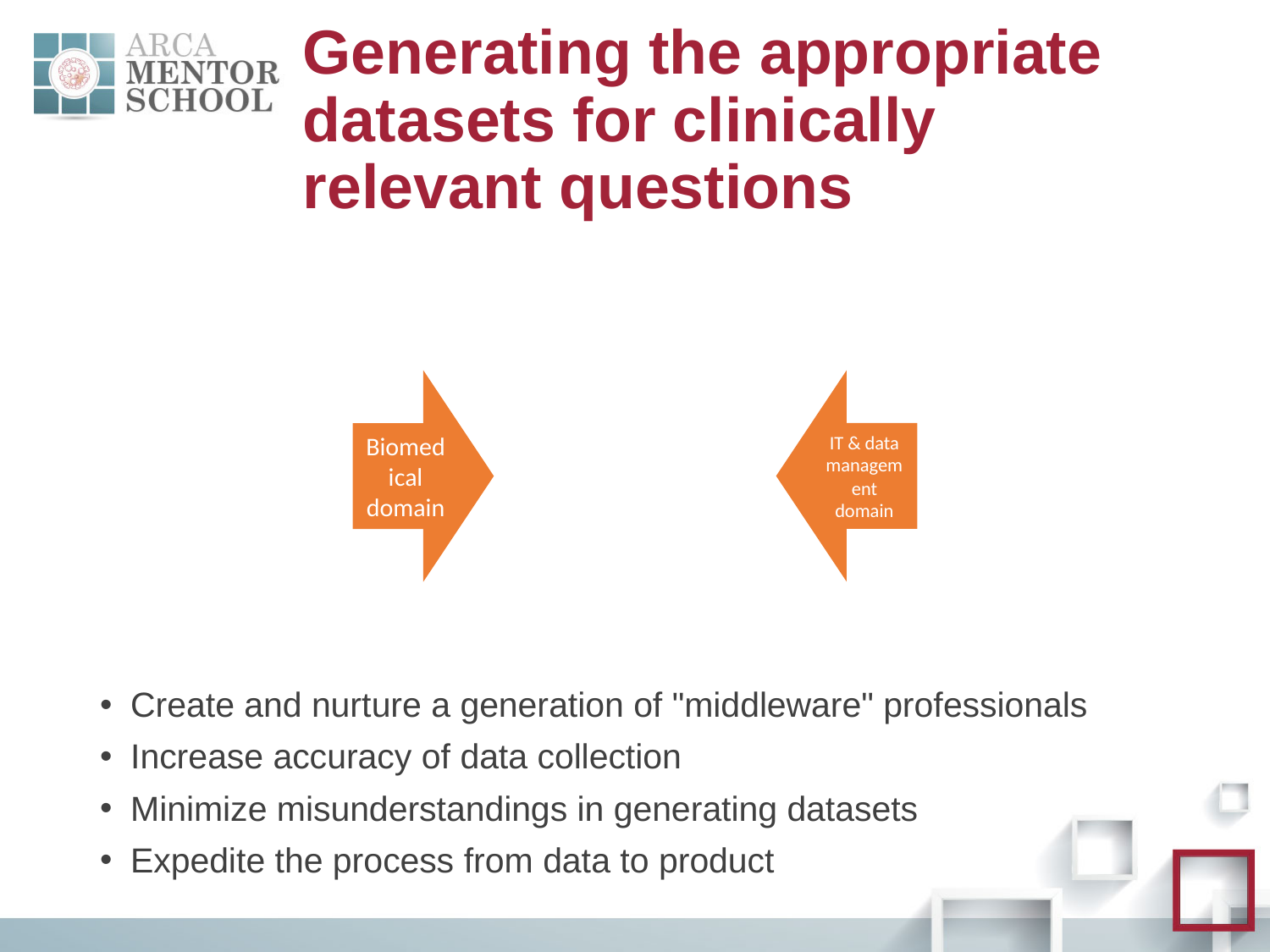

# Generating the appropriate datasets for clinically relevant questions
Biomedical domain
IT & data management domain
Create and nurture a generation of "middleware" professionals
Increase accuracy of data collection
Minimize misunderstandings in generating datasets
Expedite the process from data to product